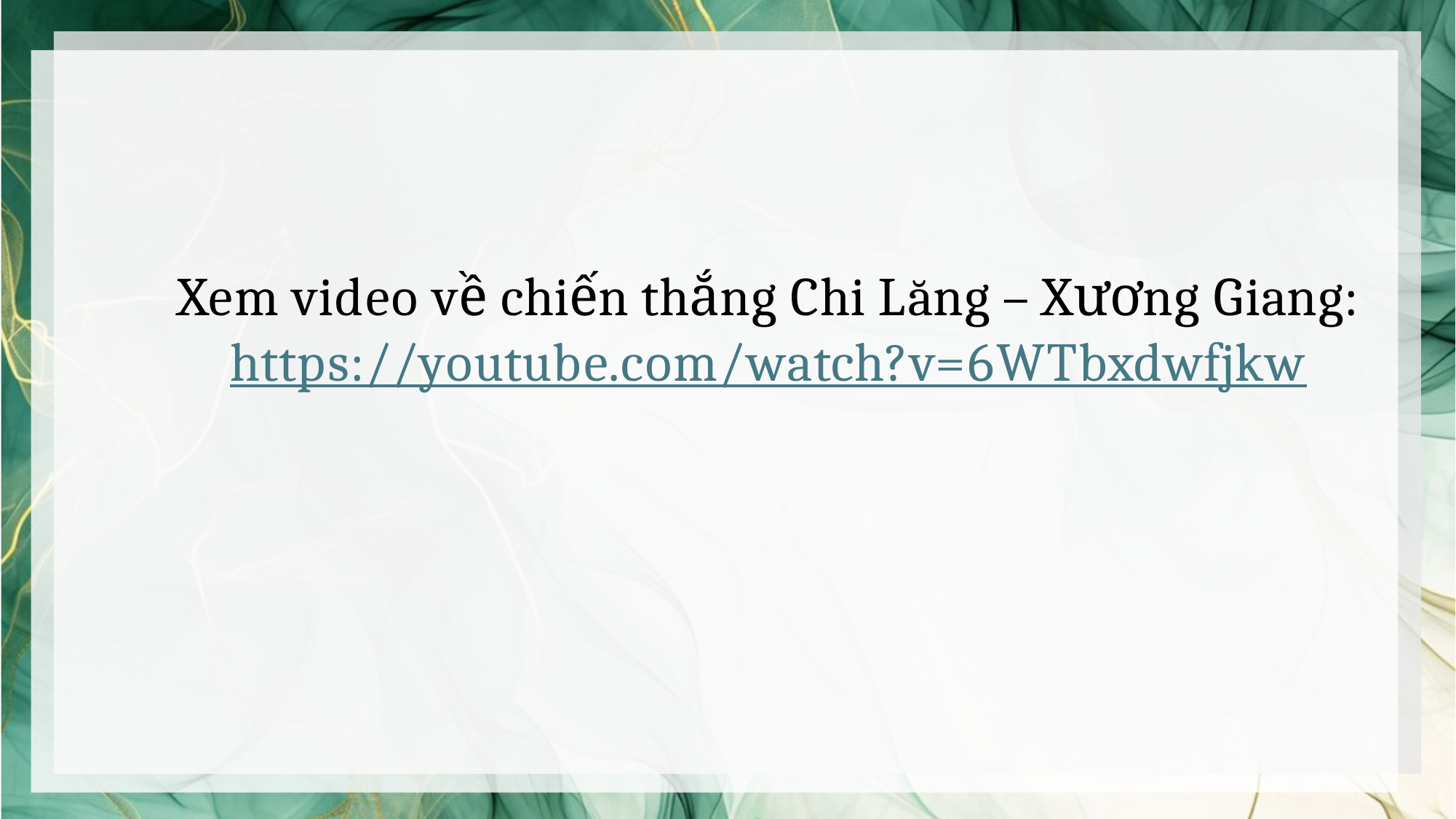

Xem video về chiến thắng Chi Lăng – Xương Giang:
https://youtube.com/watch?v=6WTbxdwfjkw